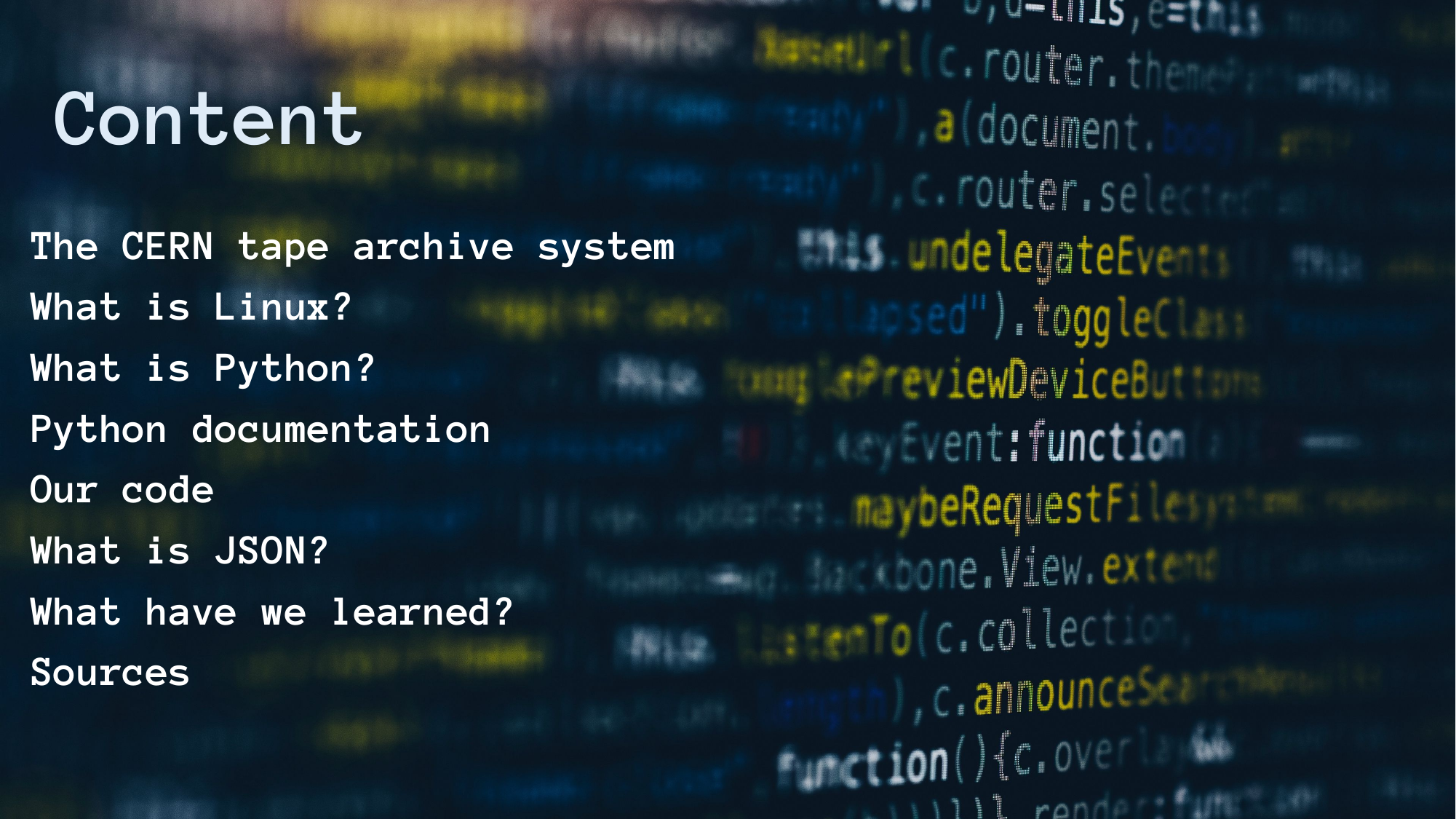

Content
The CERN tape archive system
What is Linux?
What is Python?
Python documentation
Our code
What is JSON?
What have we learned?
Sources